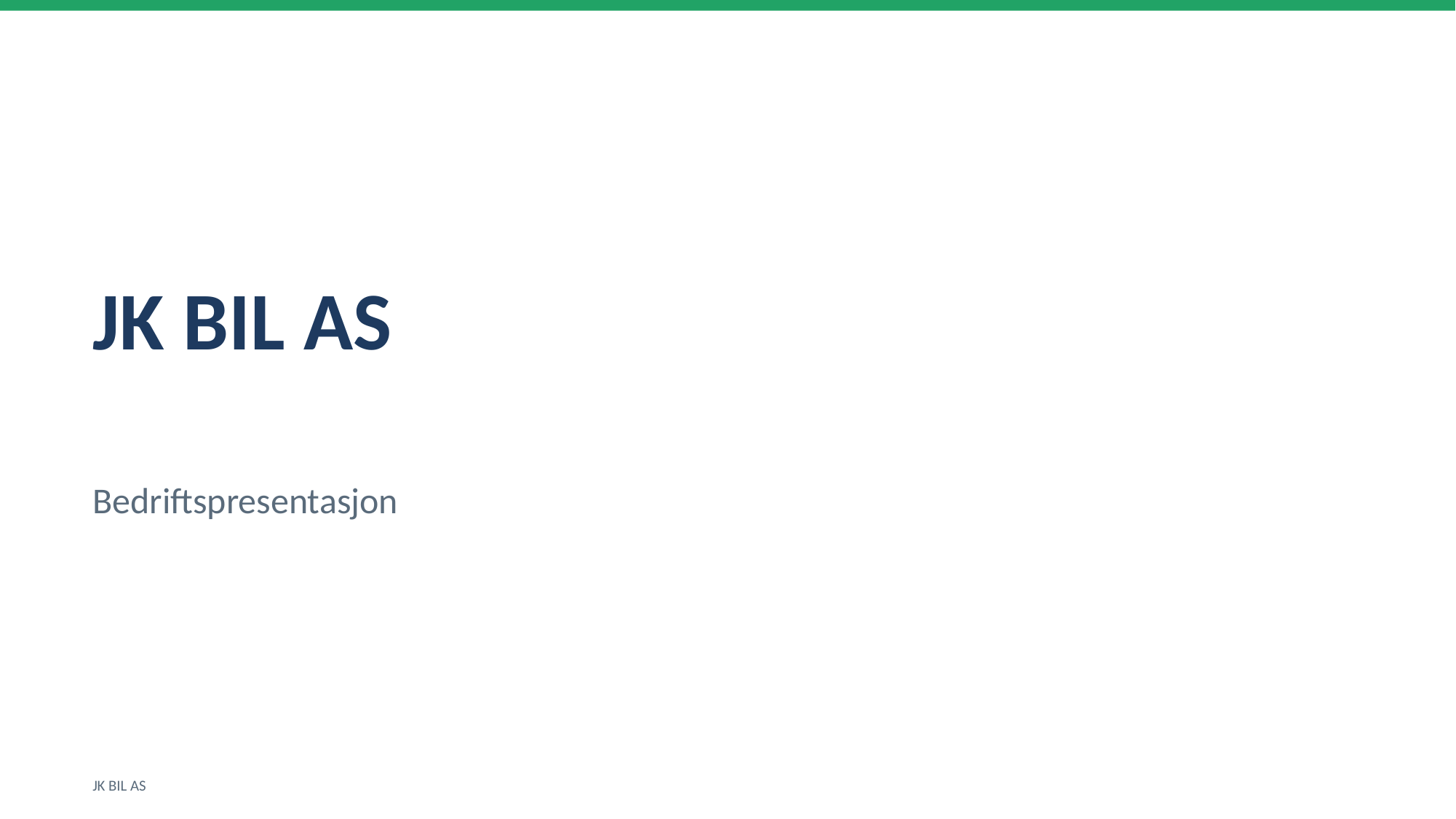

JK BIL AS
Bedriftspresentasjon
JK BIL AS